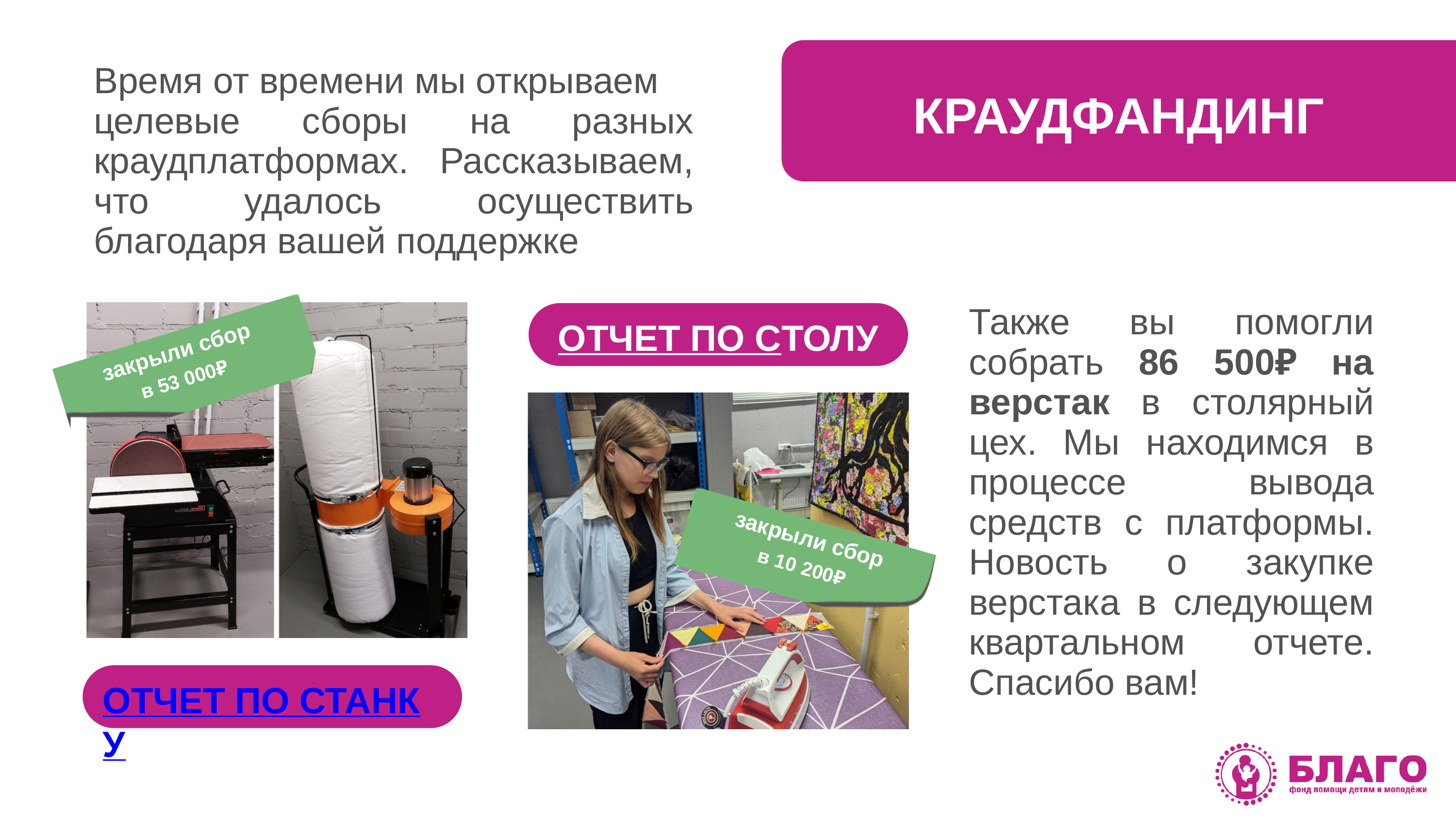

Время от времени мы открываем
целевые сборы на разных краудплатформах. Рассказываем, что удалось осуществить благодаря вашей поддержке
КРАУДФАНДИНГ
Также вы помогли собрать 86 500₽ на верстак в столярный цех. Мы находимся в процессе вывода средств с платформы. Новость о закупке верстака в следующем квартальном отчете. Спасибо вам!

ОТЧЕТ ПО СТОЛУ

закрыли сбор
в 53 000₽

закрыли сбор
в 10 200₽

ОТЧЕТ ПО СТАНКУ